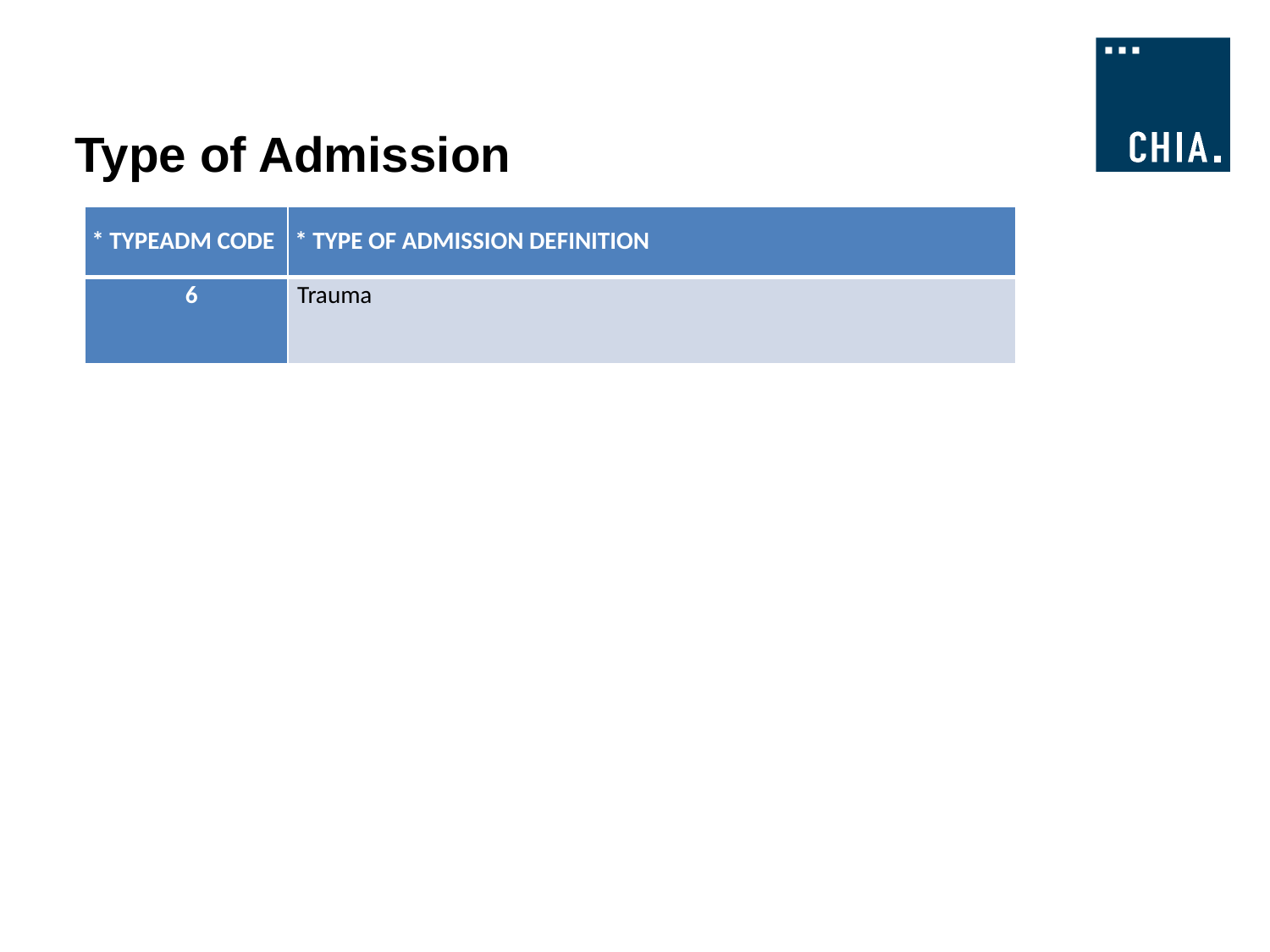

# Type of Admission
| \* TYPEADM CODE | \* TYPE OF ADMISSION DEFINITION |
| --- | --- |
| 6 | Trauma |